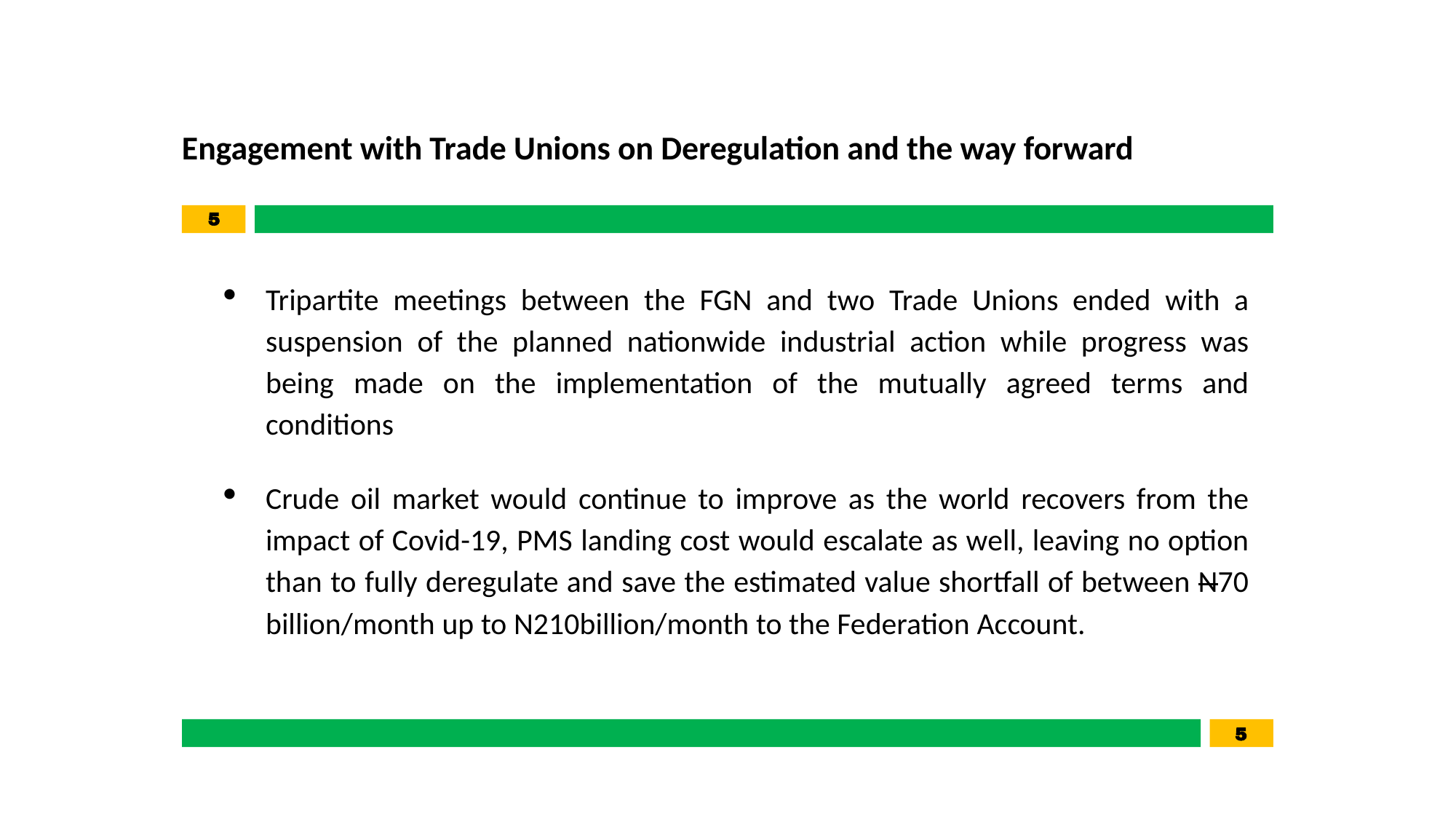

Engagement with Trade Unions on Deregulation and the way forward
5

Tripartite meetings between the FGN and two Trade Unions ended with a suspension of the planned nationwide industrial action while progress was being made on the implementation of the mutually agreed terms and conditions

Crude oil market would continue to improve as the world recovers from the impact of Covid-19, PMS landing cost would escalate as well, leaving no option than to fully deregulate and save the estimated value shortfall of between N70 billion/month up to N210billion/month to the Federation Account.
5